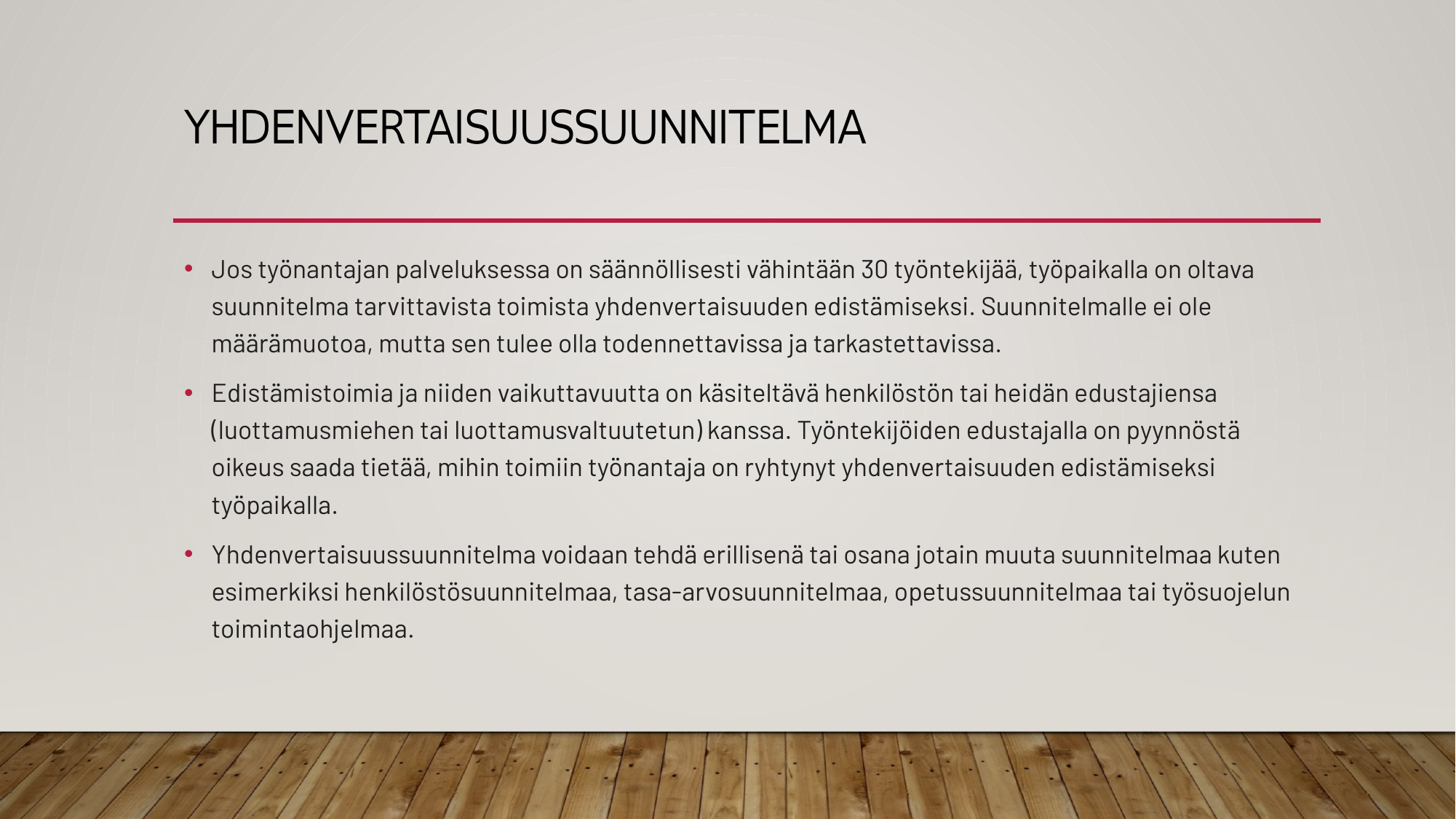

# yhdenvertaisuussuunnitelma
Jos työnantajan palveluksessa on säännöllisesti vähintään 30 työntekijää, työpaikalla on oltava suunnitelma tarvittavista toimista yhdenvertaisuuden edistämiseksi. Suunnitelmalle ei ole määrämuotoa, mutta sen tulee olla todennettavissa ja tarkastettavissa.
Edistämistoimia ja niiden vaikuttavuutta on käsiteltävä henkilöstön tai heidän edustajiensa (luottamusmiehen tai luottamusvaltuutetun) kanssa. Työntekijöiden edustajalla on pyynnöstä oikeus saada tietää, mihin toimiin työnantaja on ryhtynyt yhdenvertaisuuden edistämiseksi työpaikalla.
Yhdenvertaisuussuunnitelma voidaan tehdä erillisenä tai osana jotain muuta suunnitelmaa kuten esimerkiksi henkilöstösuunnitelmaa, tasa-arvosuunnitelmaa, opetussuunnitelmaa tai työsuojelun toimintaohjelmaa.